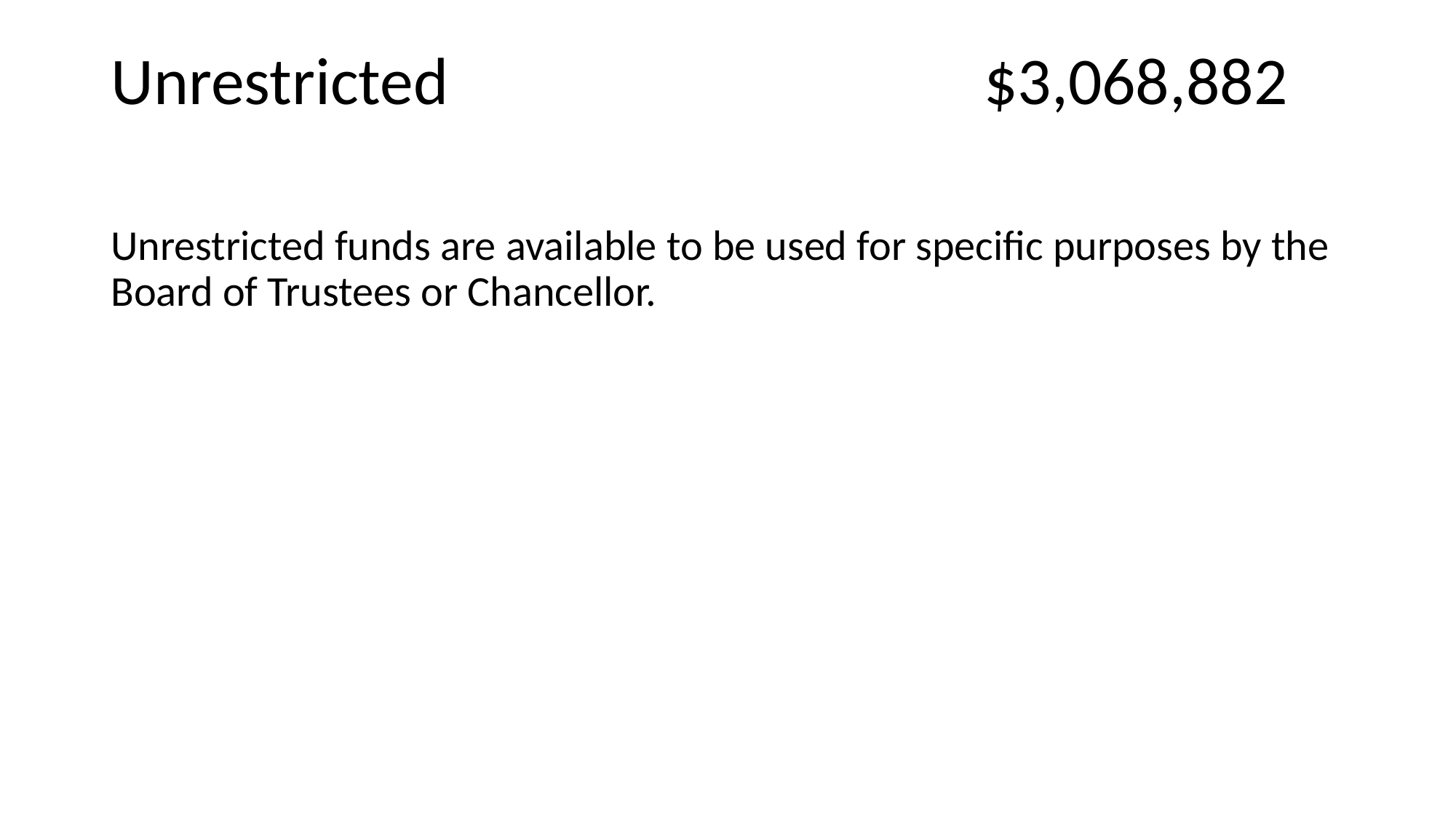

# Unrestricted 					$3,068,882
Unrestricted funds are available to be used for specific purposes by the Board of Trustees or Chancellor.